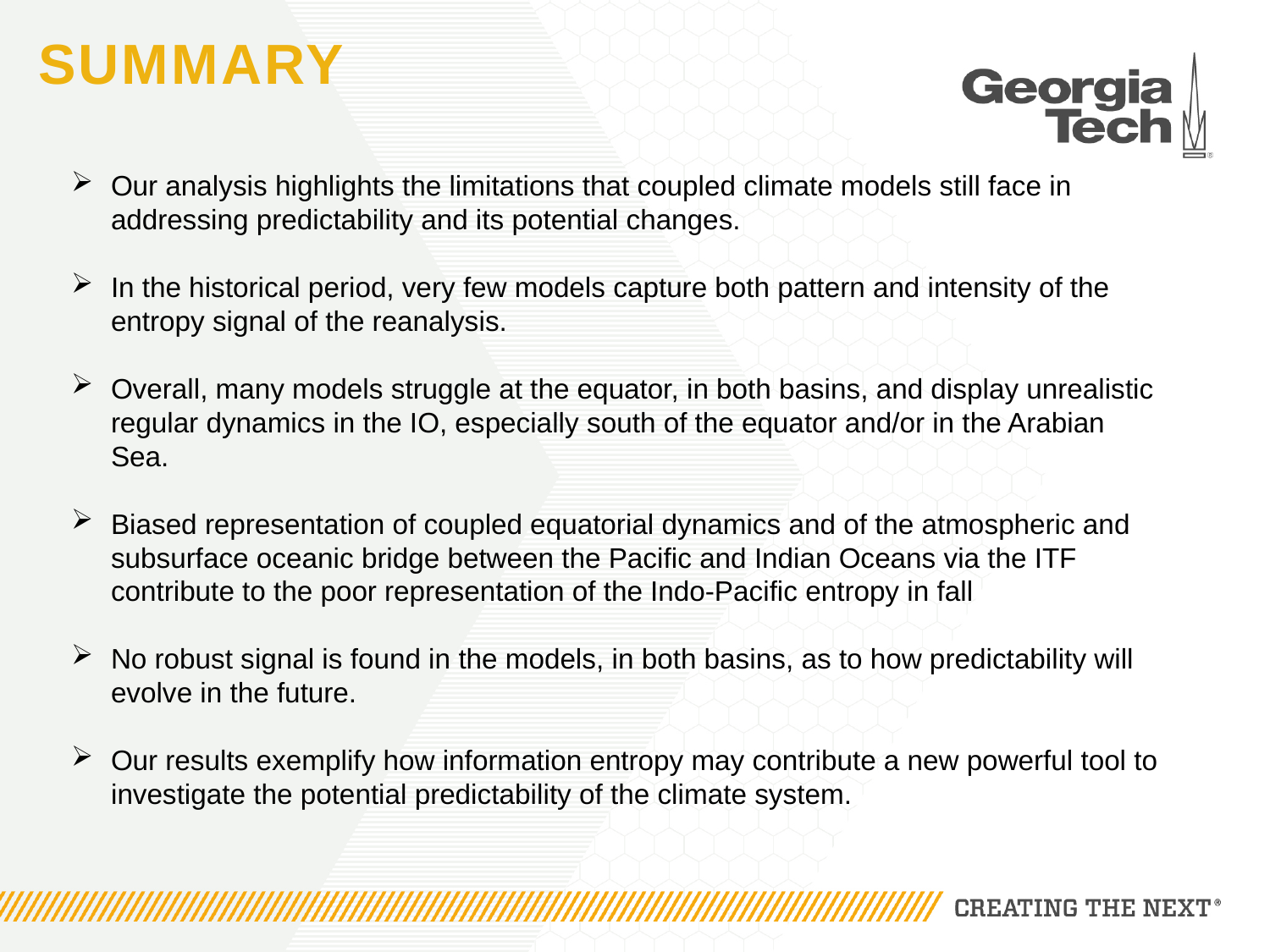

# SUMMARY
Our analysis highlights the limitations that coupled climate models still face in addressing predictability and its potential changes.

In the historical period, very few models capture both pattern and intensity of the entropy signal of the reanalysis.

Overall, many models struggle at the equator, in both basins, and display unrealistic regular dynamics in the IO, especially south of the equator and/or in the Arabian Sea.

Biased representation of coupled equatorial dynamics and of the atmospheric and subsurface oceanic bridge between the Pacific and Indian Oceans via the ITF contribute to the poor representation of the Indo-Pacific entropy in fall

No robust signal is found in the models, in both basins, as to how predictability will evolve in the future.

Our results exemplify how information entropy may contribute a new powerful tool to investigate the potential predictability of the climate system.